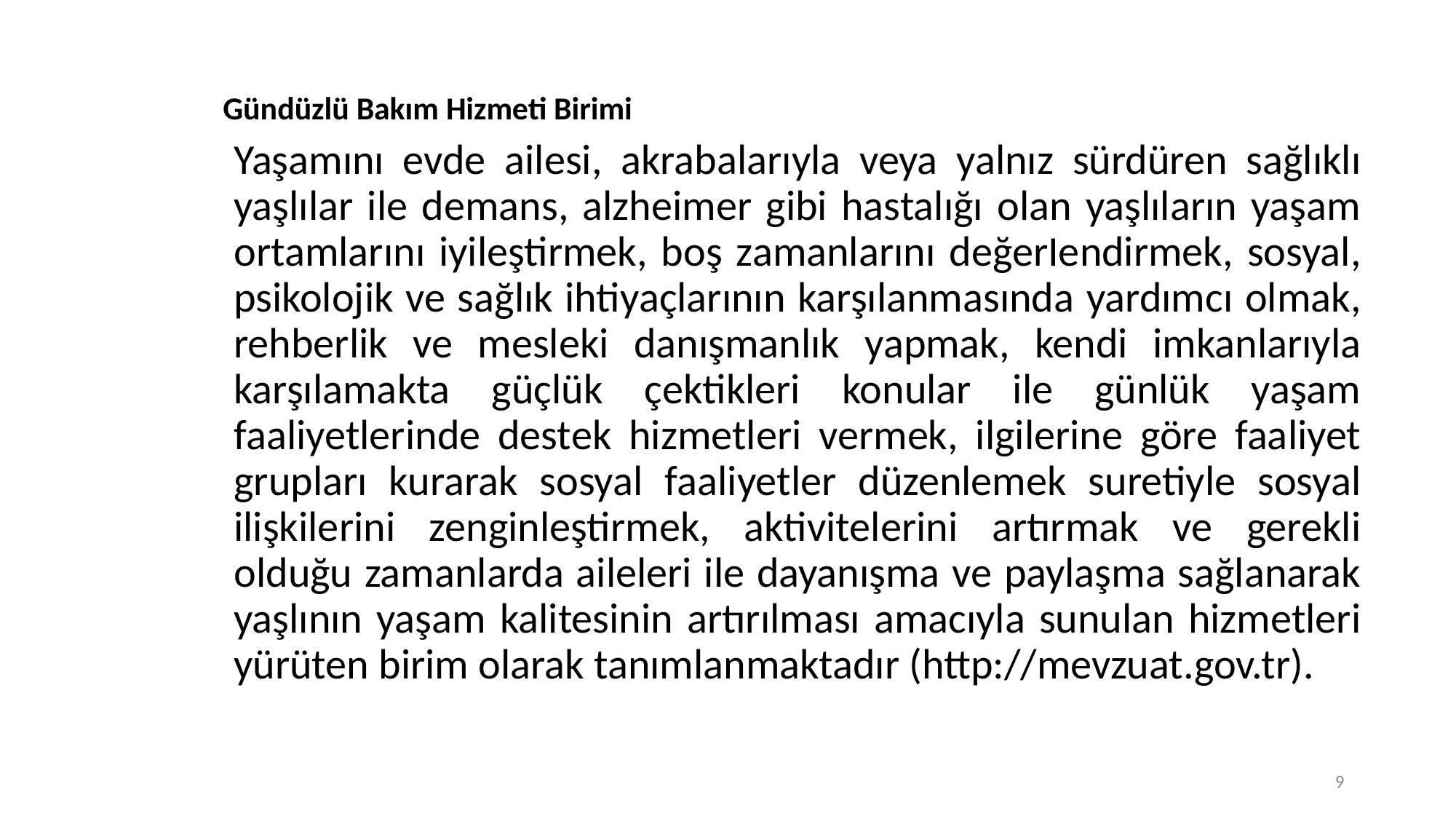

# Gündüzlü Bakım Hizmeti Birimi
Yaşamını evde ailesi, akrabalarıyla veya yalnız sürdüren sağlıklı yaşlılar ile demans, alzheimer gibi hastalığı olan yaşlıların yaşam ortamlarını iyileştirmek, boş zamanlarını değerIendirmek, sosyal, psikolojik ve sağlık ihtiyaçlarının karşılanmasında yardımcı olmak, rehberlik ve mesleki danışmanlık yapmak, kendi imkanlarıyla karşılamakta güçlük çektikleri konular ile günlük yaşam faaliyetlerinde destek hizmetleri vermek, ilgilerine göre faaliyet grupları kurarak sosyal faaliyetler düzenlemek suretiyle sosyal ilişkilerini zenginleştirmek, aktivitelerini artırmak ve gerekli olduğu zamanlarda aileleri ile dayanışma ve paylaşma sağlanarak yaşlının yaşam kalitesinin artırılması amacıyla sunulan hizmetleri yürüten birim olarak tanımlanmaktadır (http://mevzuat.gov.tr).
9